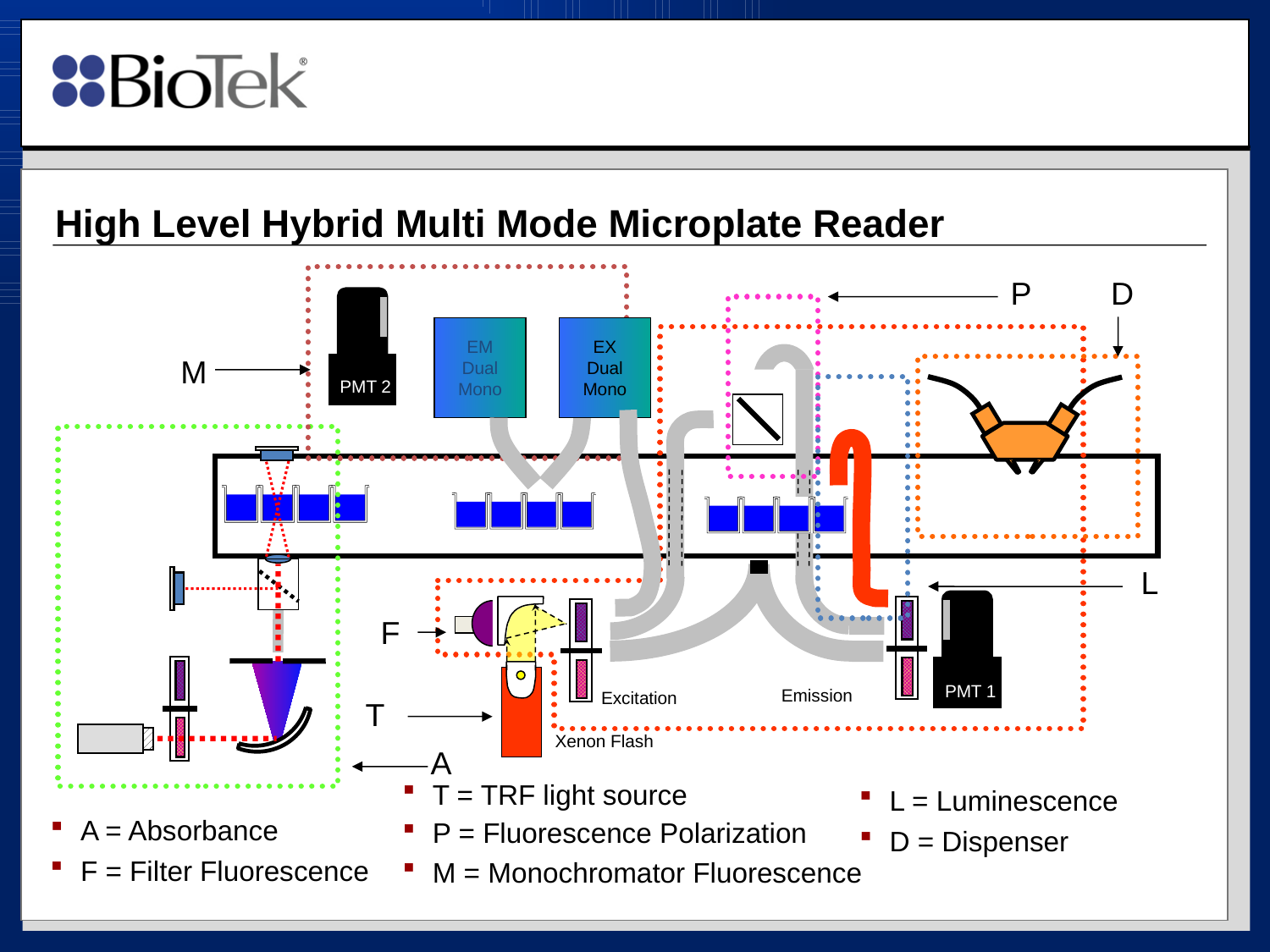

# High Level Hybrid Multi Mode Microplate Reader

PMT 2
EM
Dual
Mono
EX
Dual
Mono

P

D

PMT 1
Emission
Excitation
Xenon Flash
M

L

F

T

A

T = TRF light source
L = Luminescence
A = Absorbance
P = Fluorescence Polarization
D = Dispenser
F = Filter Fluorescence
M = Monochromator Fluorescence